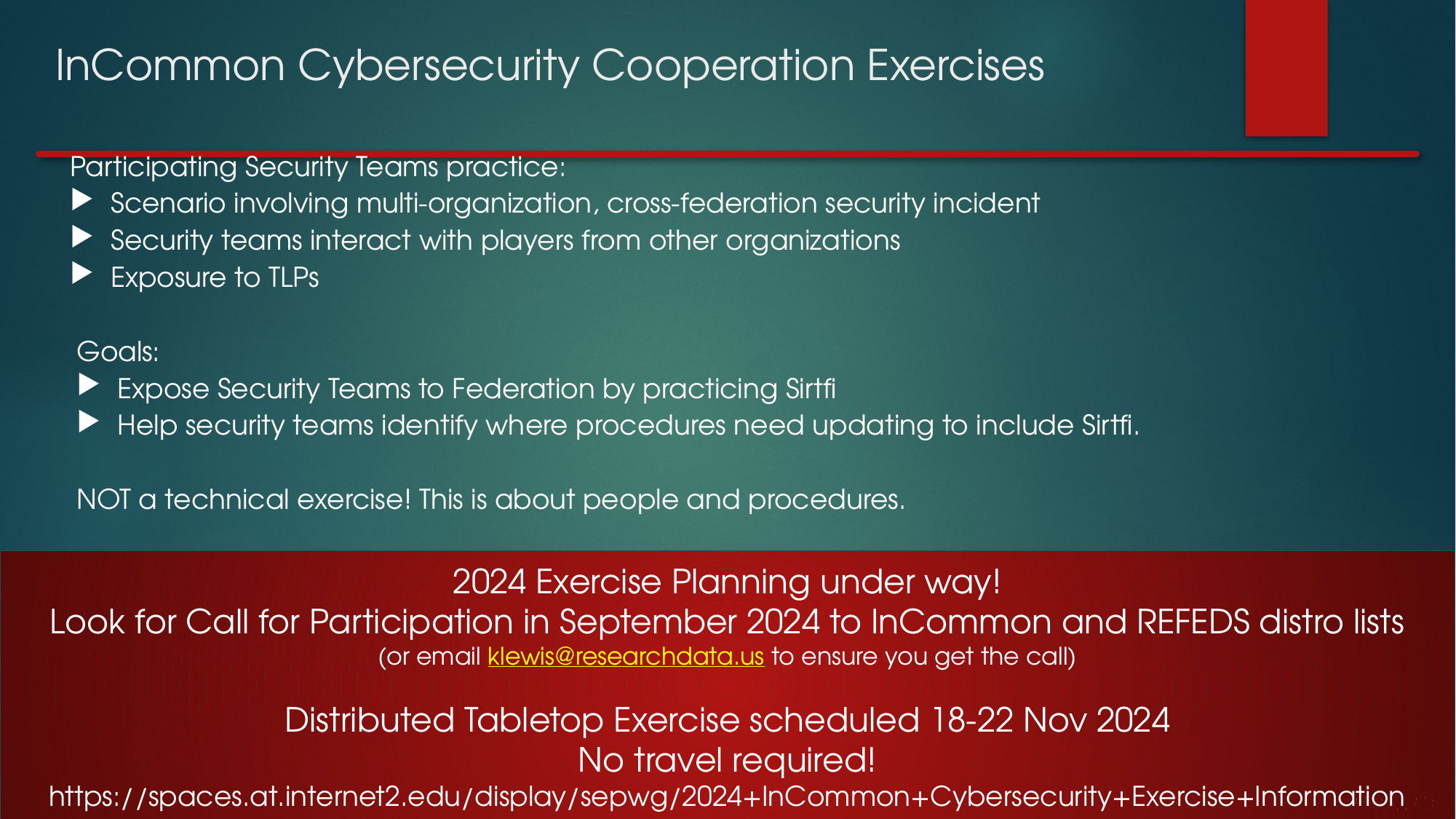

# InCommon Cybersecurity Cooperation Exercises
Participating Security Teams practice:
Scenario involving multi-organization, cross-federation security incident
Security teams interact with players from other organizations
Exposure to TLPs

Goals:
Expose Security Teams to Federation by practicing Sirtfi
Help security teams identify where procedures need updating to include Sirtfi.

NOT a technical exercise! This is about people and procedures.
2024 Exercise Planning under way!
Look for Call for Participation in September 2024 to InCommon and REFEDS distro lists
(or email klewis@researchdata.us to ensure you get the call)

Distributed Tabletop Exercise scheduled 18-22 Nov 2024
No travel required!
https://spaces.at.internet2.edu/display/sepwg/2024+InCommon+Cybersecurity+Exercise+Information
TLP:CLEAR